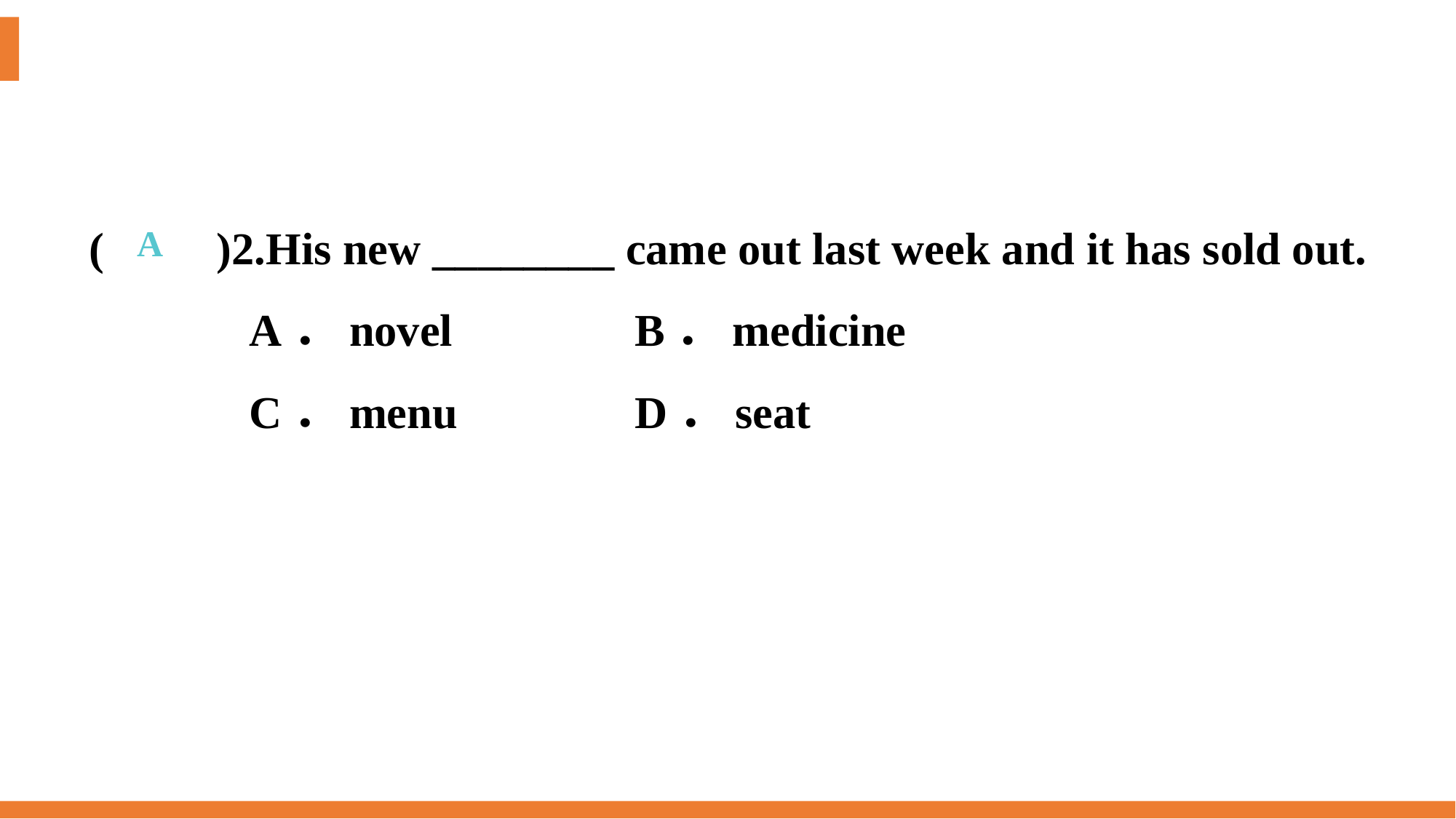

(　　)2.His new ________ came out last week and it has sold out.
A．novel  		B．medicine
C．menu  		D．seat
A